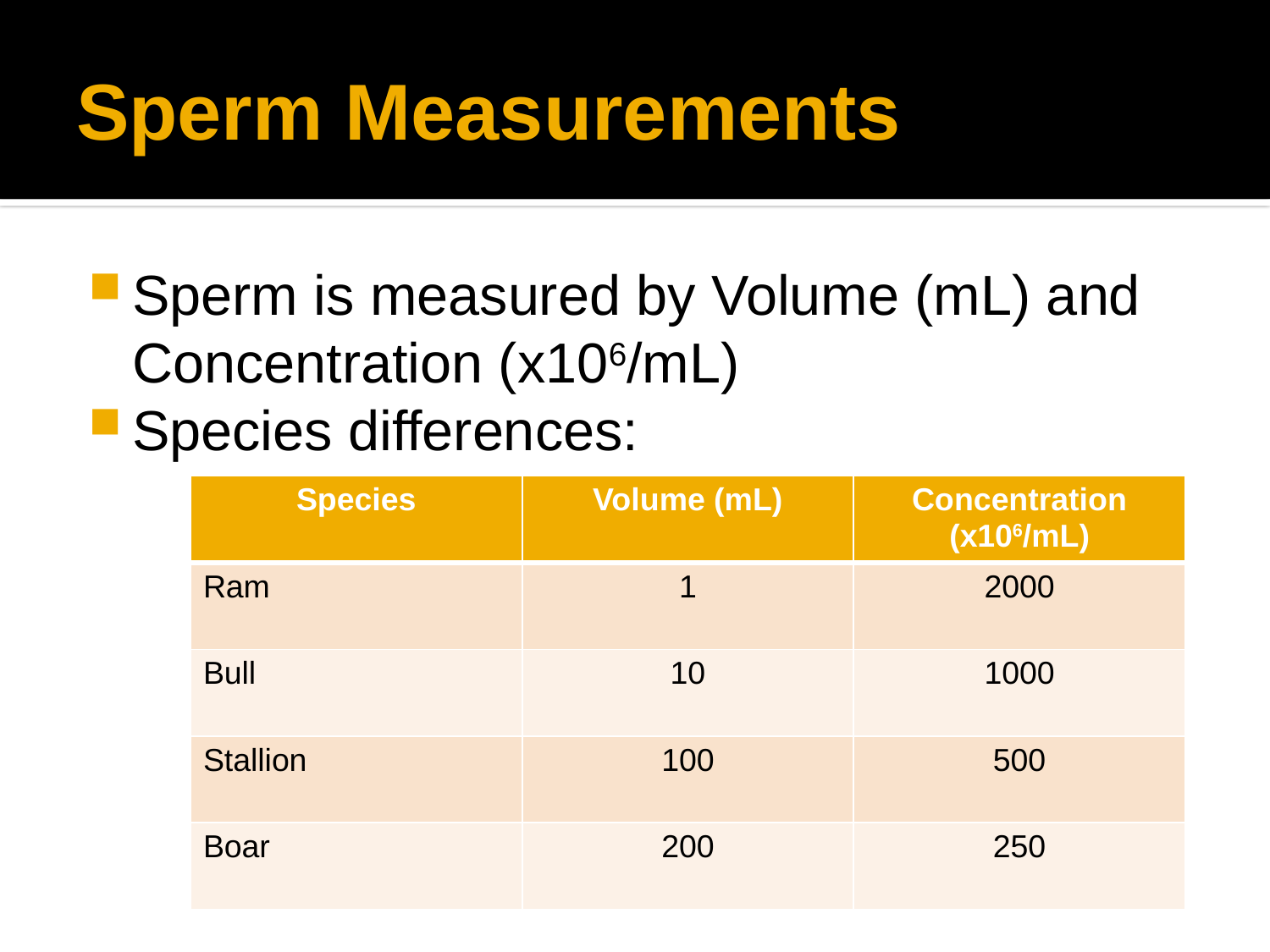

# Sperm Measurements
Sperm is measured by Volume (mL) and Concentration (x106/mL)
Species differences:

| Species | Volume (mL) | Concentration (x106/mL) |
| --- | --- | --- |
| Ram | 1 | 2000 |
| Bull | 10 | 1000 |
| Stallion | 100 | 500 |
| Boar | 200 | 250 |